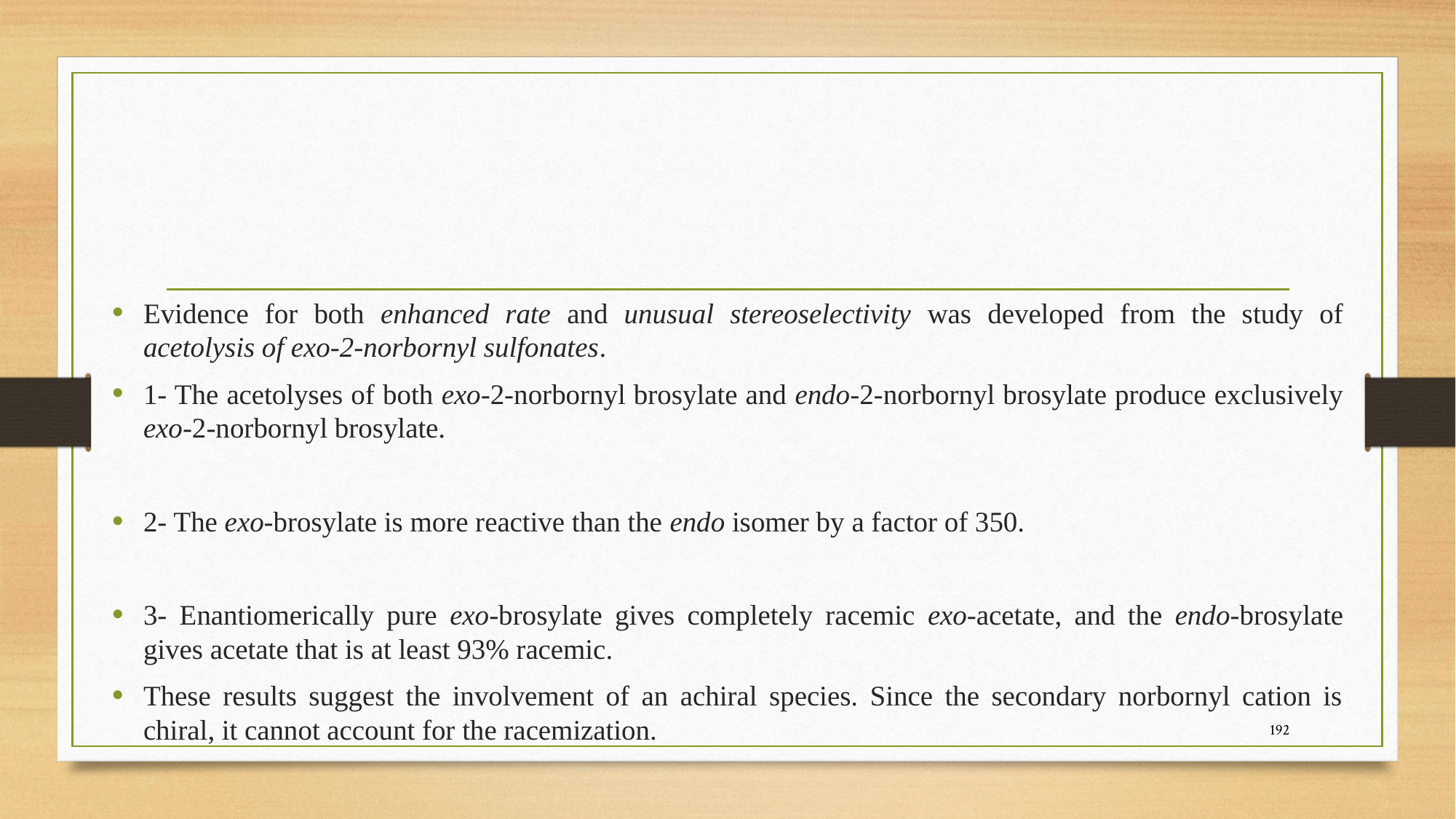

#
Evidence for both enhanced rate and unusual stereoselectivity was developed from the study of acetolysis of exo-2-norbornyl sulfonates.
1- The acetolyses of both exo-2-norbornyl brosylate and endo-2-norbornyl brosylate produce exclusively exo-2-norbornyl brosylate.

2- The exo-brosylate is more reactive than the endo isomer by a factor of 350.

3- Enantiomerically pure exo-brosylate gives completely racemic exo-acetate, and the endo-brosylate gives acetate that is at least 93% racemic.
These results suggest the involvement of an achiral species. Since the secondary norbornyl cation is chiral, it cannot account for the racemization.

192